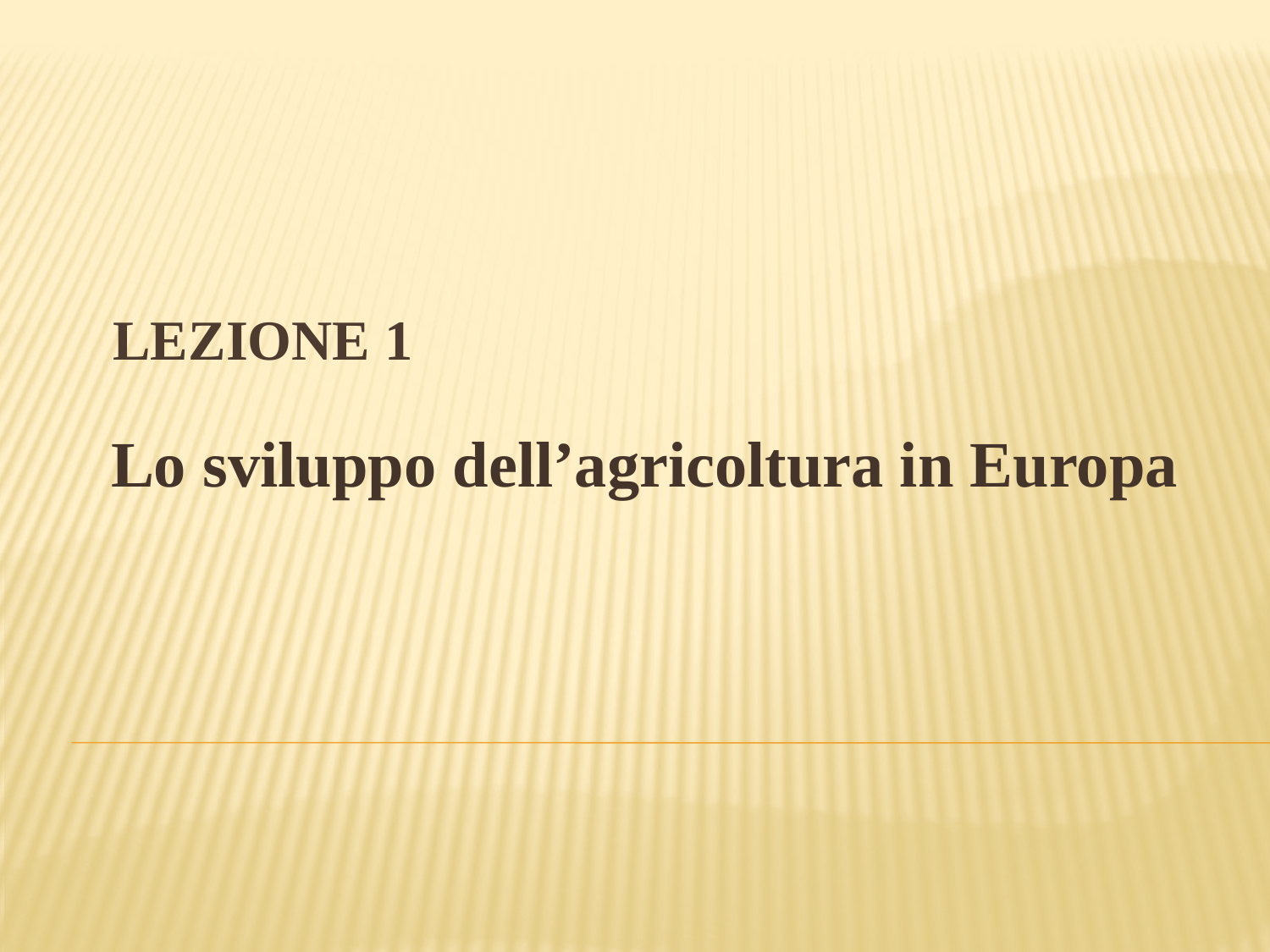

# Lezione 1
   Lo sviluppo dell’agricoltura in Europa